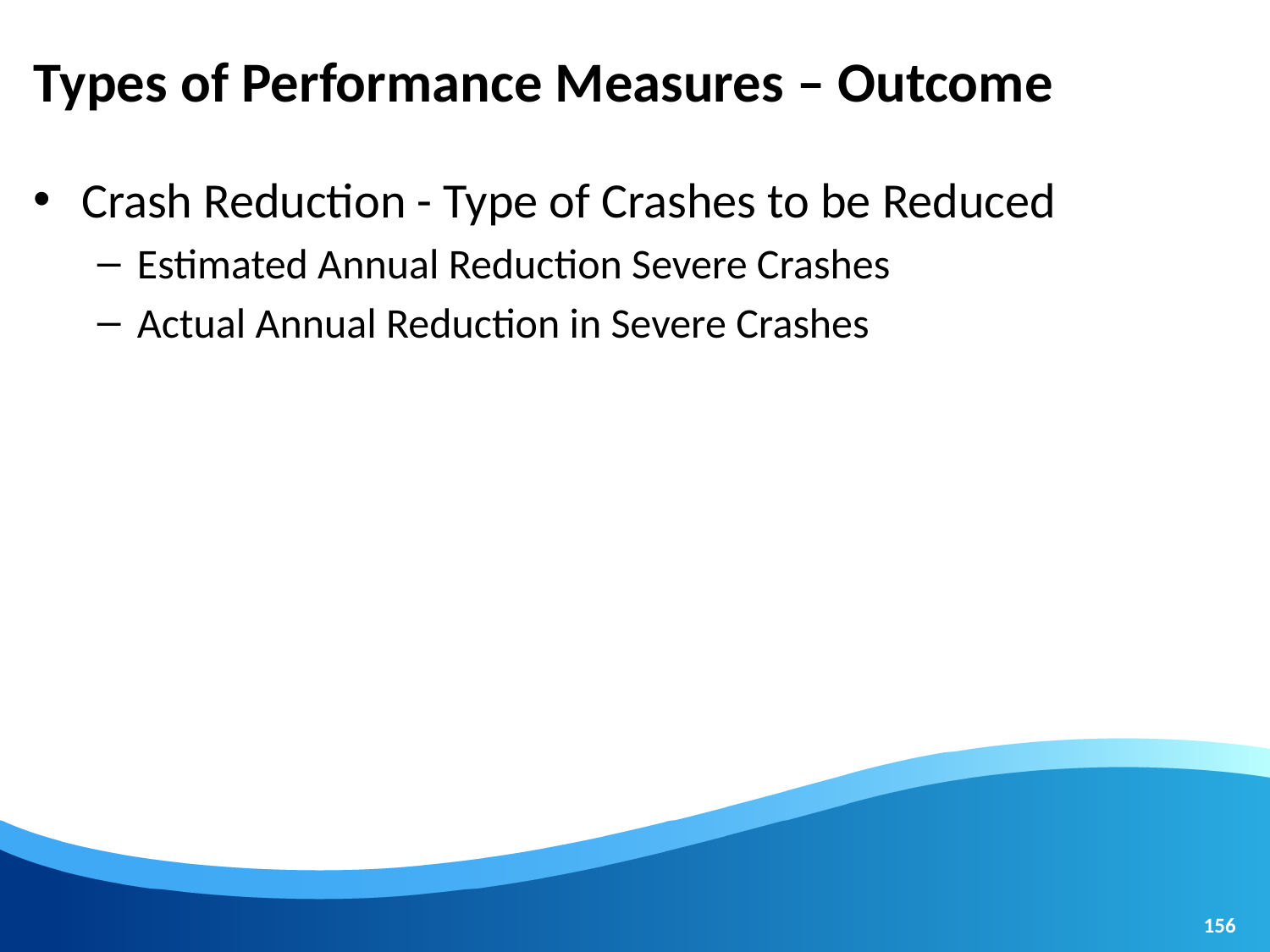

# Types of Performance Measures – Outcome
Crash Reduction - Type of Crashes to be Reduced
Estimated Annual Reduction Severe Crashes
Actual Annual Reduction in Severe Crashes

156